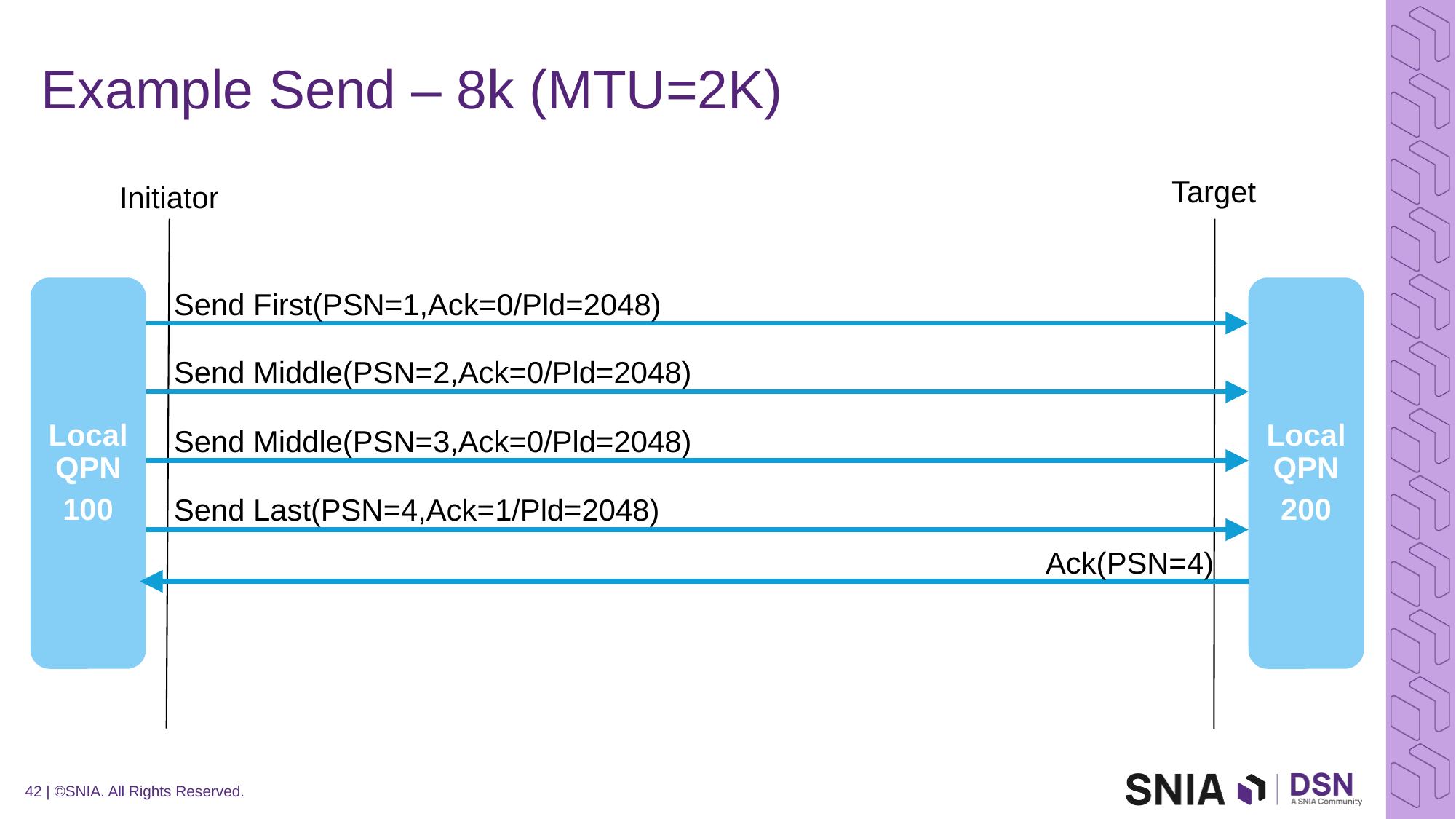

# Example Send – 8k (MTU=2K)
Target
Initiator
Local QPN
100
Local QPN
200
Send First(PSN=1,Ack=0/Pld=2048)
Send Middle(PSN=2,Ack=0/Pld=2048)
Send Middle(PSN=3,Ack=0/Pld=2048)
Send Last(PSN=4,Ack=1/Pld=2048)
Ack(PSN=4)